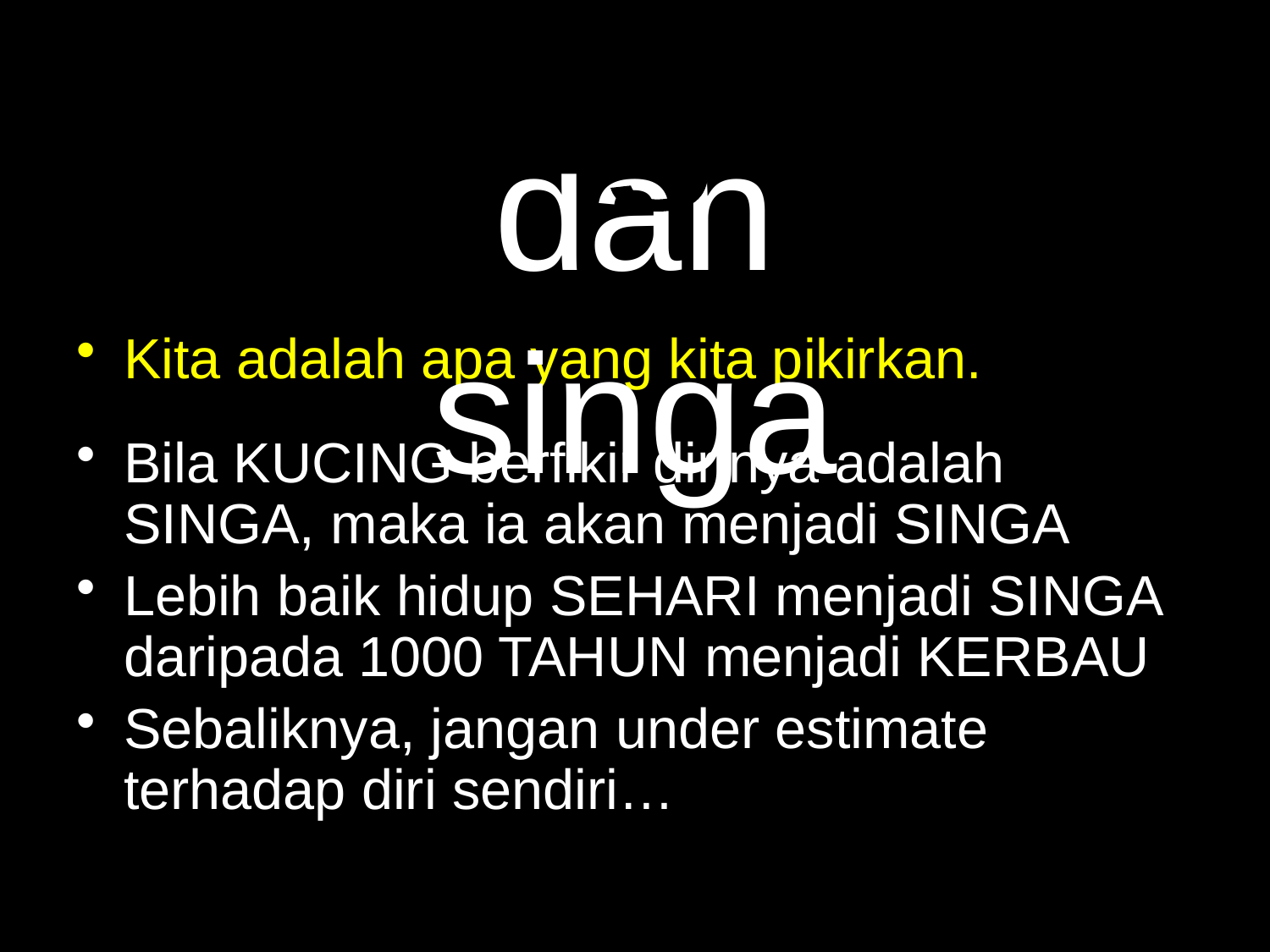

kucing
dan singa
Kita adalah apa yang kita pikirkan.

Bila KUCING berfikir dirinya adalah SINGA, maka ia akan menjadi SINGA
Lebih baik hidup SEHARI menjadi SINGA daripada 1000 TAHUN menjadi KERBAU
Sebaliknya, jangan under estimate terhadap diri sendiri…